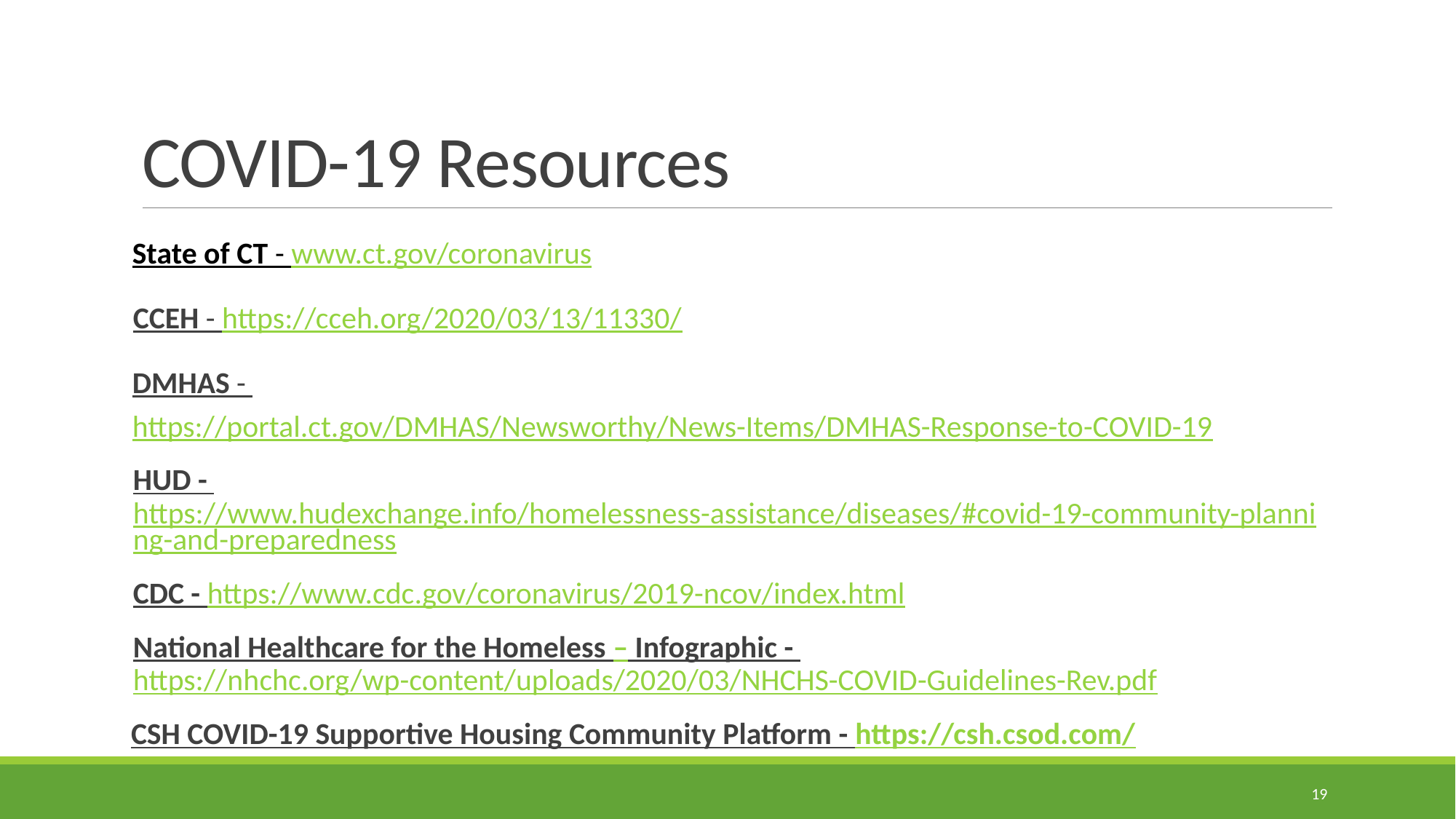

# COVID-19 Resources
State of CT - www.ct.gov/coronavirus
CCEH - https://cceh.org/2020/03/13/11330/
DMHAS - https://portal.ct.gov/DMHAS/Newsworthy/News-Items/DMHAS-Response-to-COVID-19
HUD - https://www.hudexchange.info/homelessness-assistance/diseases/#covid-19-community-planning-and-preparedness
CDC - https://www.cdc.gov/coronavirus/2019-ncov/index.html
National Healthcare for the Homeless – Infographic - https://nhchc.org/wp-content/uploads/2020/03/NHCHS-COVID-Guidelines-Rev.pdf
CSH COVID-19 Supportive Housing Community Platform - https://csh.csod.com/

19